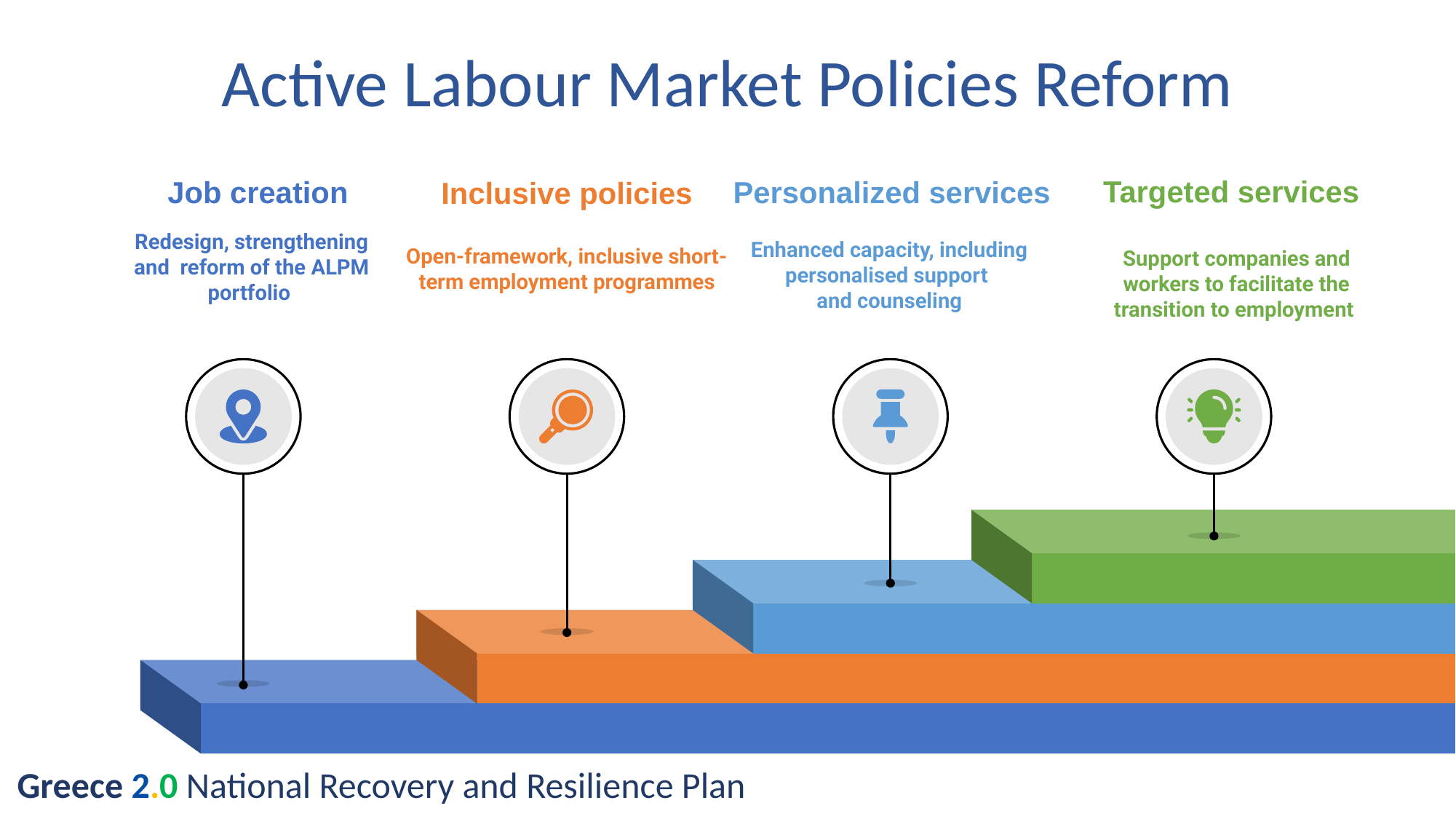

# Active Labour Market Policies Reform
Job creation
Redesign, strengthening and  reform of the ALPM portfolio
Personalized services
Enhanced capacity, including personalised support
and counseling
Inclusive policies
Open-framework, inclusive short-term employment programmes
Targeted services
Support companies and workers to facilitate the transition to employment

Greece 2.0 National Recovery and Resilience Plan